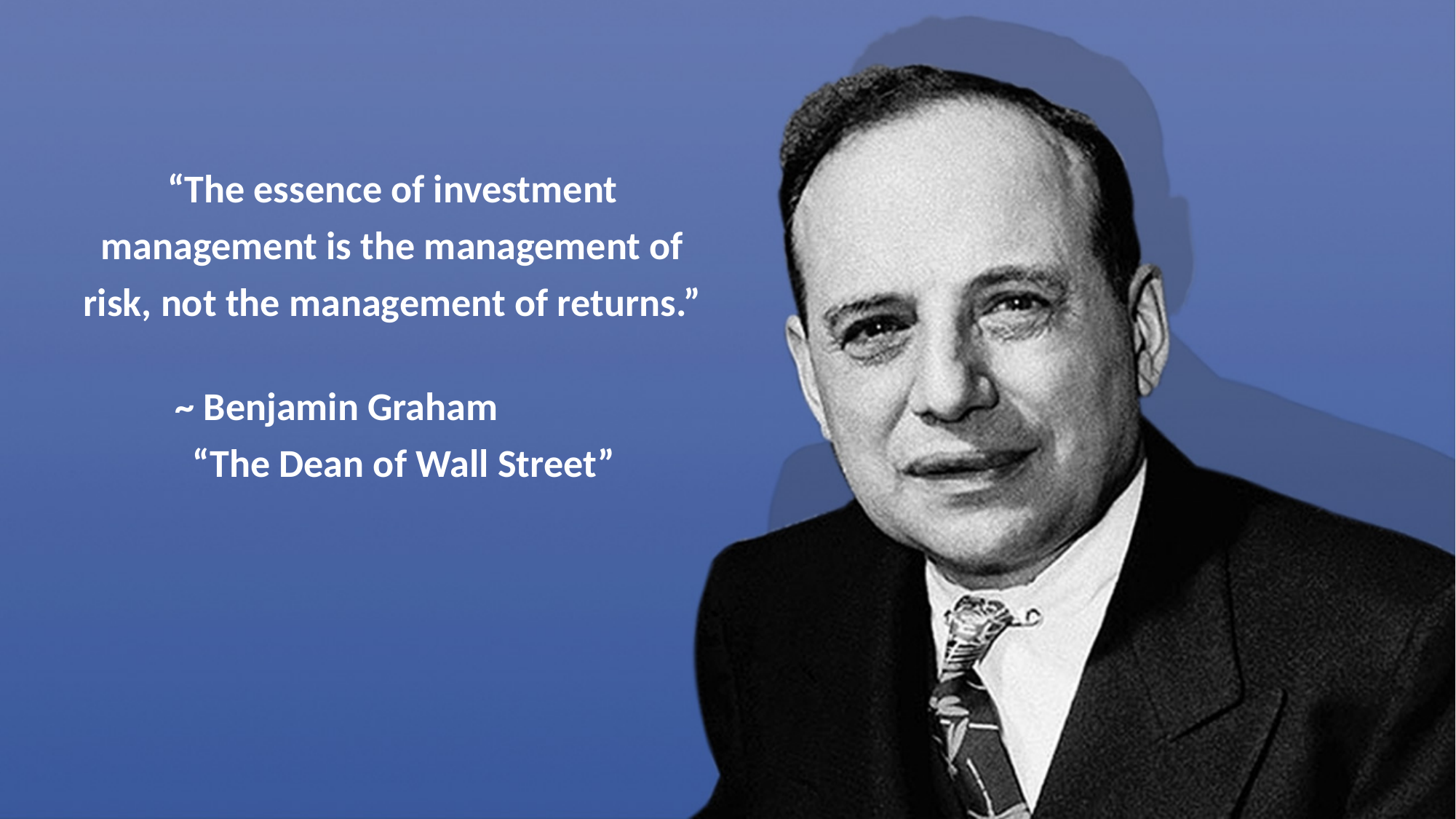

“The essence of investment management is the management of risk, not the management of returns.”

~ Benjamin Graham
  “The Dean of Wall Street”